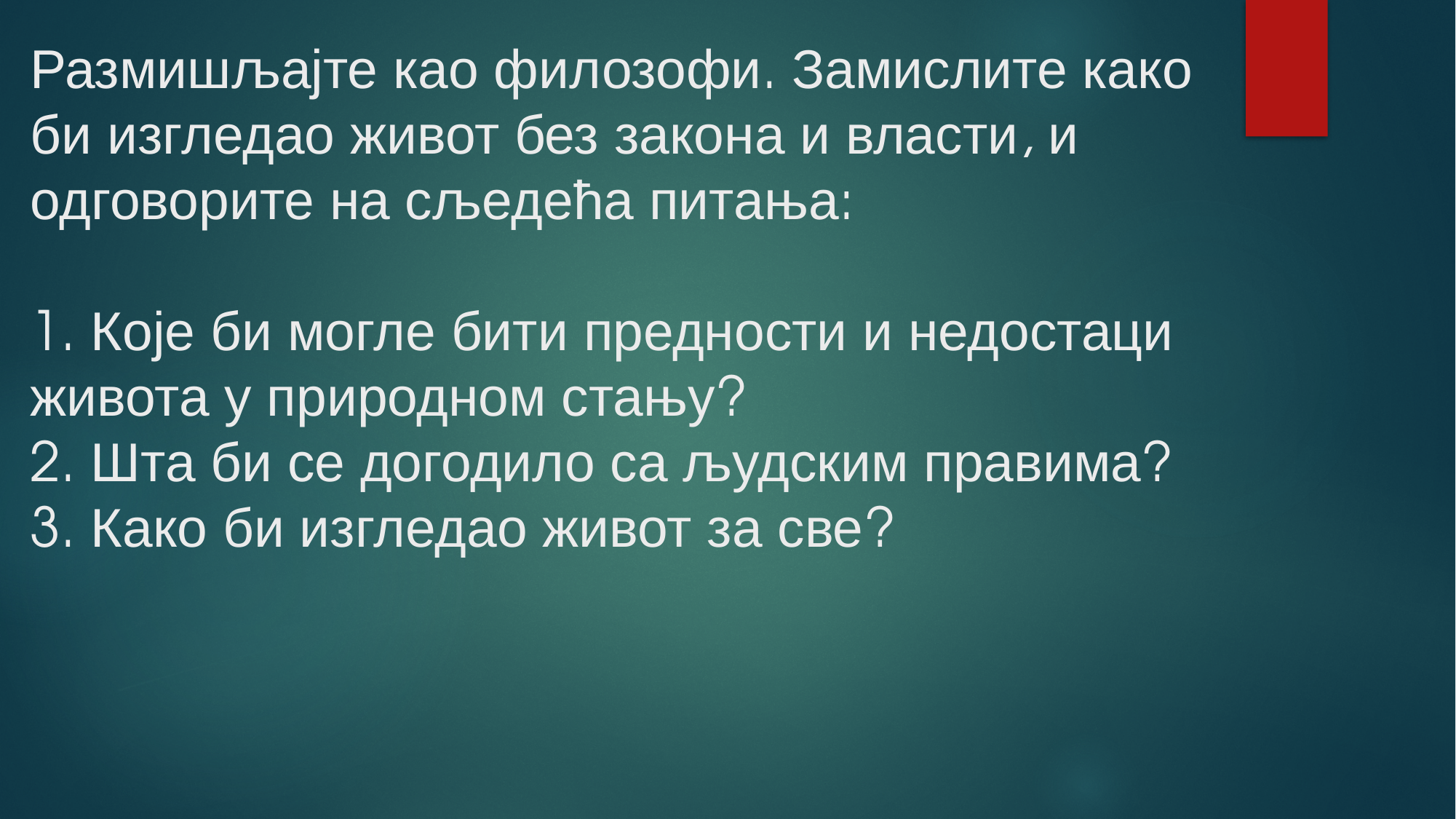

# Размишљајте као филозофи. Замислите како би изгледао живот без закона и власти, и одговорите на сљедећа питања: 1. Које би могле бити предности и недостаци живота у природном стању? 2. Шта би се догодило са људским правима? 3. Како би изгледао живот за све?